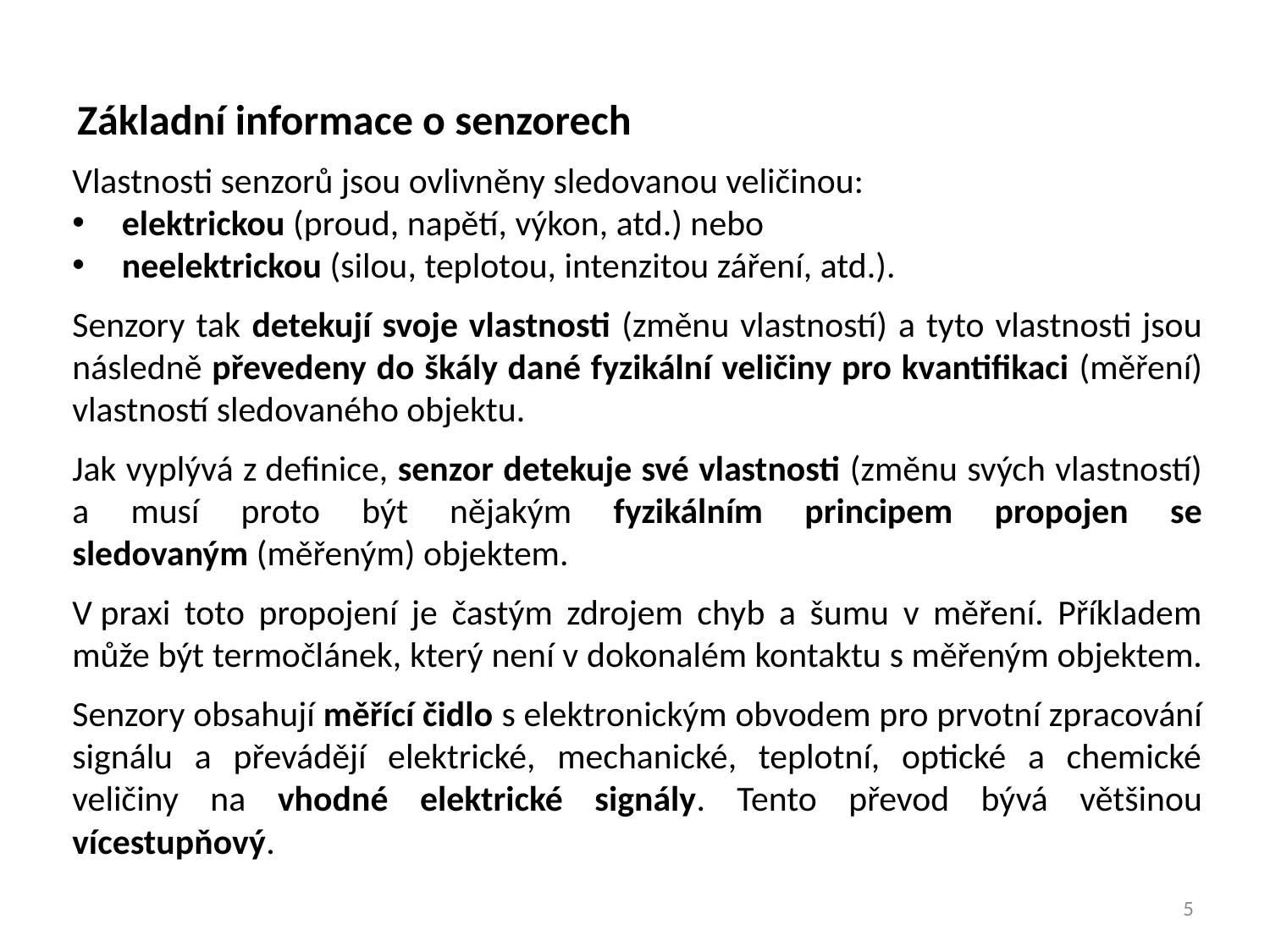

Základní informace o senzorech
Vlastnosti senzorů jsou ovlivněny sledovanou veličinou:
elektrickou (proud, napětí, výkon, atd.) nebo
neelektrickou (silou, teplotou, intenzitou záření, atd.).

Senzory tak detekují svoje vlastnosti (změnu vlastností) a tyto vlastnosti jsou následně převedeny do škály dané fyzikální veličiny pro kvantifikaci (měření) vlastností sledovaného objektu.

Jak vyplývá z definice, senzor detekuje své vlastnosti (změnu svých vlastností) a musí proto být nějakým fyzikálním principem propojen se sledovaným (měřeným) objektem.

V praxi toto propojení je častým zdrojem chyb a šumu v měření. Příkladem může být termočlánek, který není v dokonalém kontaktu s měřeným objektem.

Senzory obsahují měřící čidlo s elektronickým obvodem pro prvotní zpracování signálu a převádějí elektrické, mechanické, teplotní, optické a chemické veličiny na vhodné elektrické signály. Tento převod bývá většinou vícestupňový.
5